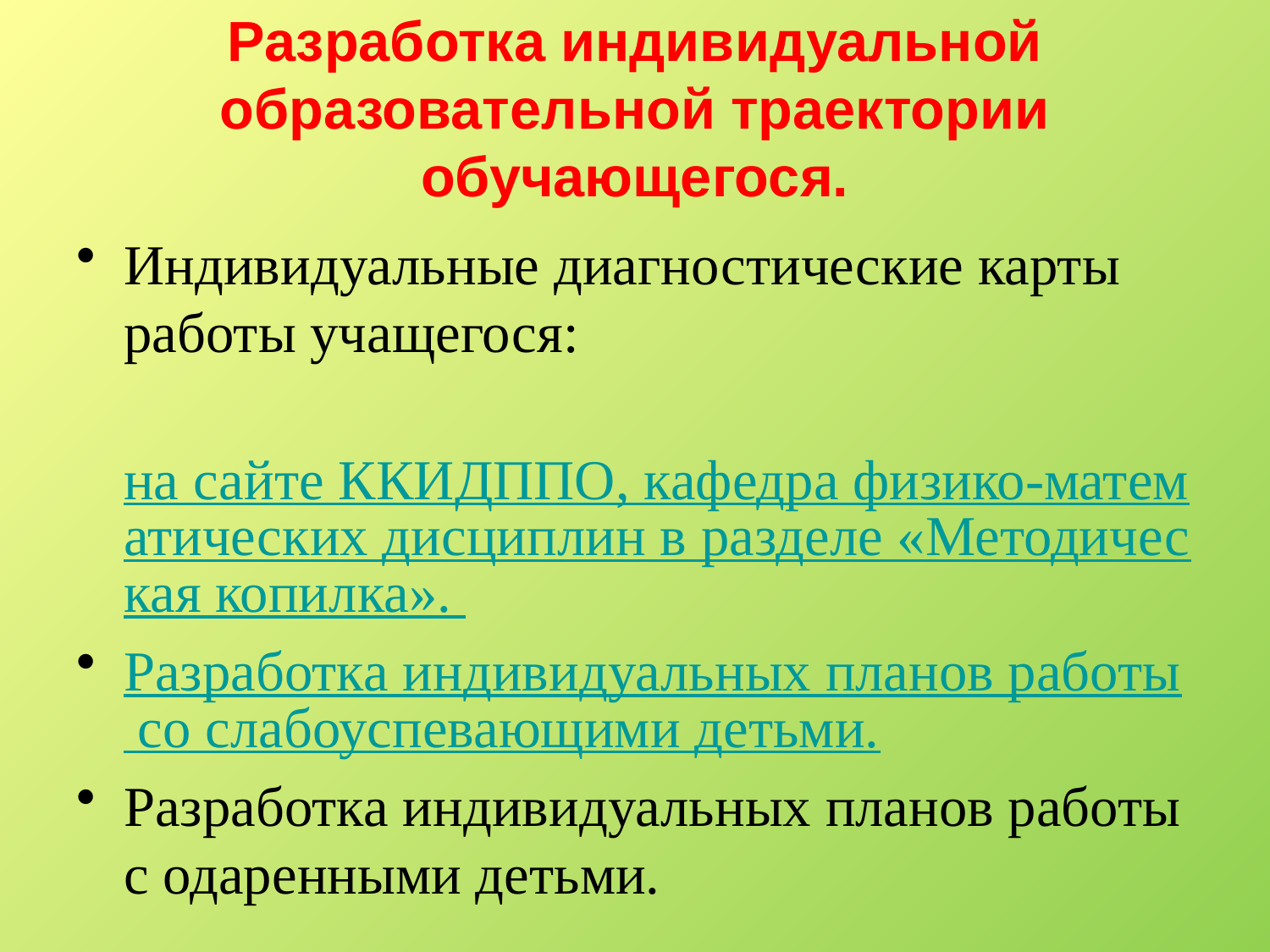

# Разработка индивидуальной образовательной траектории обучающегося.
Индивидуальные диагностические карты работы учащегося:
   на сайте ККИДППО, кафедра физико-математических дисциплин в разделе «Методическая копилка».
Разработка индивидуальных планов работы со слабоуспевающими детьми.
Разработка индивидуальных планов работы с одаренными детьми.